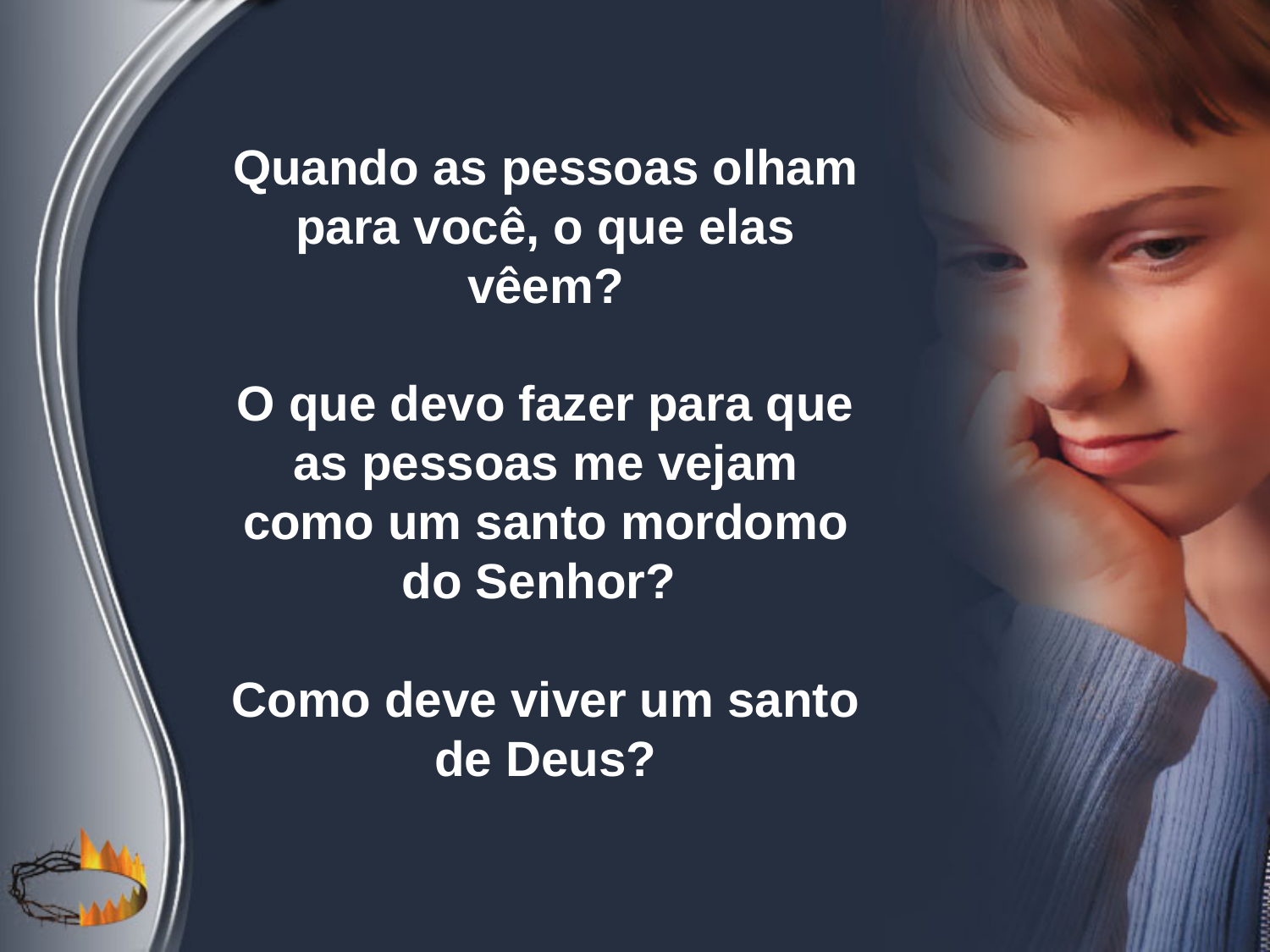

Quando as pessoas olham para você, o que elas vêem?

O que devo fazer para que as pessoas me vejam como um santo mordomo do Senhor?

Como deve viver um santo de Deus?